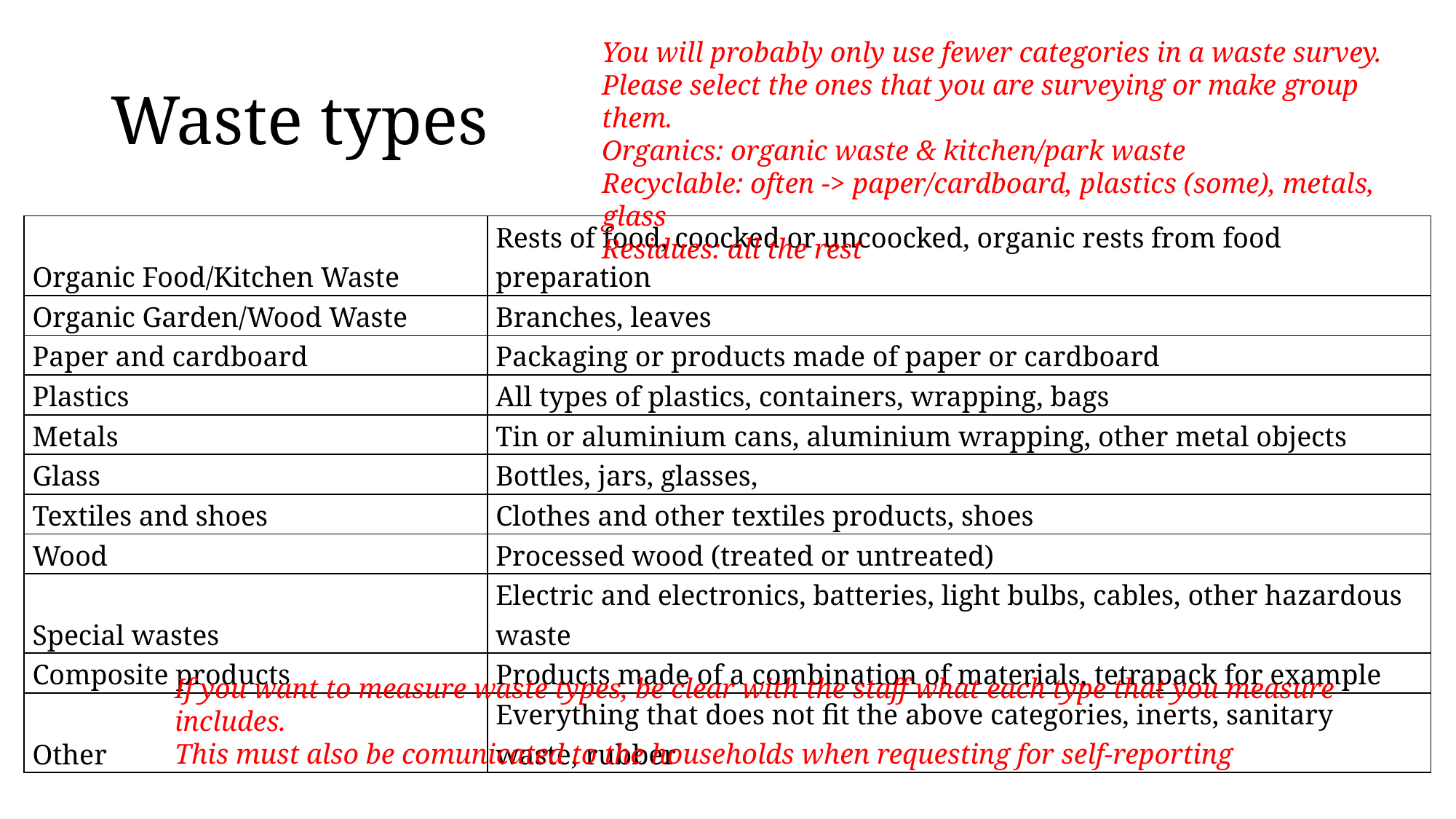

You will probably only use fewer categories in a waste survey. Please select the ones that you are surveying or make group them.
Organics: organic waste & kitchen/park waste
Recyclable: often -> paper/cardboard, plastics (some), metals, glass
Residues: all the rest
# Waste types
| Organic Food/Kitchen Waste | Rests of food, coocked or uncoocked, organic rests from food preparation |
| --- | --- |
| Organic Garden/Wood Waste | Branches, leaves |
| Paper and cardboard | Packaging or products made of paper or cardboard |
| Plastics | All types of plastics, containers, wrapping, bags |
| Metals | Tin or aluminium cans, aluminium wrapping, other metal objects |
| Glass | Bottles, jars, glasses, |
| Textiles and shoes | Clothes and other textiles products, shoes |
| Wood | Processed wood (treated or untreated) |
| Special wastes | Electric and electronics, batteries, light bulbs, cables, other hazardous waste |
| Composite products | Products made of a combination of materials, tetrapack for example |
| Other | Everything that does not fit the above categories, inerts, sanitary waste, rubber |
If you want to measure waste types, be clear with the staff what each type that you measure includes.
This must also be comunicated to the households when requesting for self-reporting